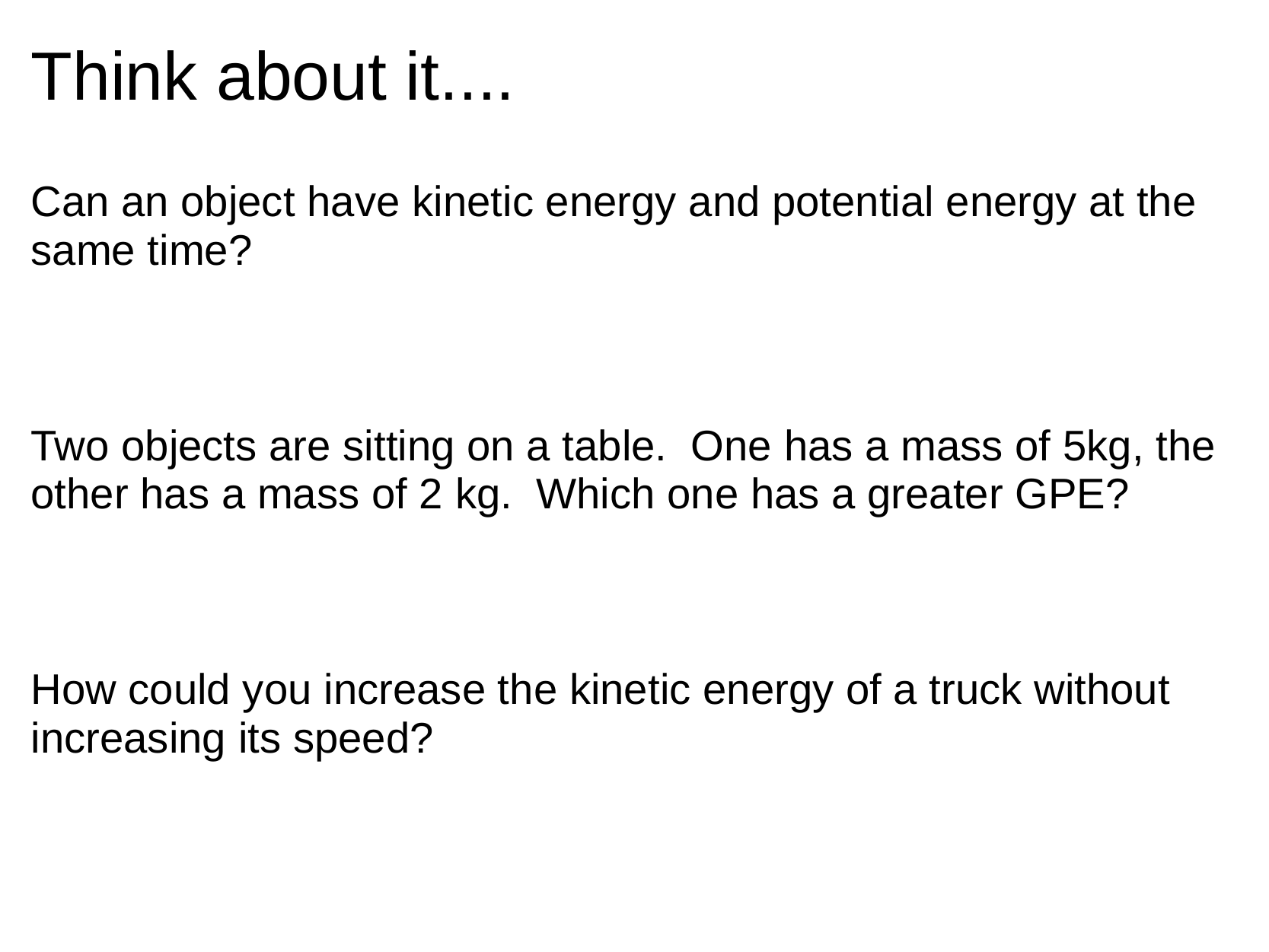

# Think about it....
Can an object have kinetic energy and potential energy at the same time?

Two objects are sitting on a table.  One has a mass of 5kg, the other has a mass of 2 kg.  Which one has a greater GPE?

How could you increase the kinetic energy of a truck without increasing its speed?